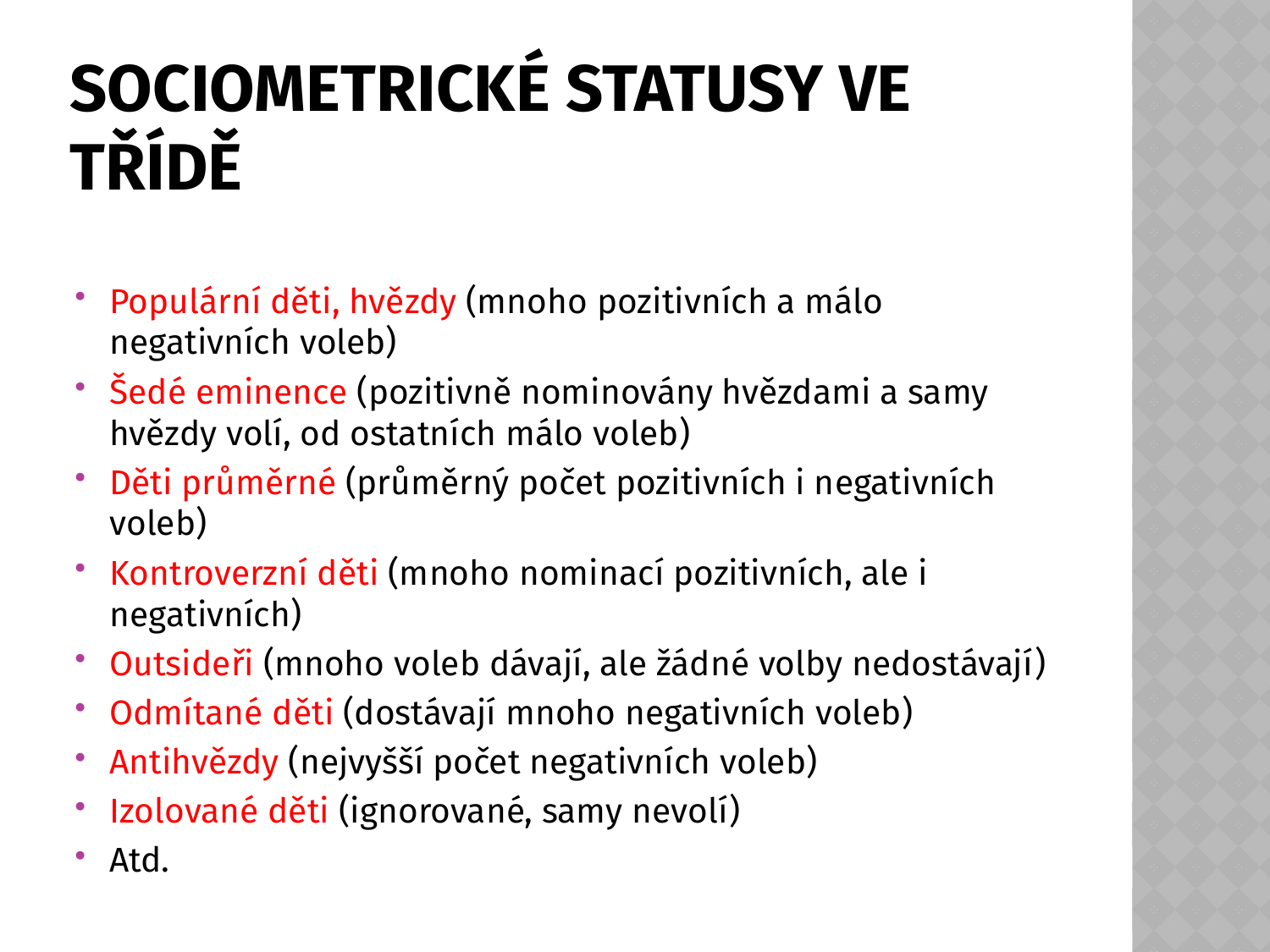

# Sociometrické statusy ve třídě

Populární děti, hvězdy (mnoho pozitivních a málo negativních voleb)
Šedé eminence (pozitivně nominovány hvězdami a samy hvězdy volí, od ostatních málo voleb)
Děti průměrné (průměrný počet pozitivních i negativních voleb)
Kontroverzní děti (mnoho nominací pozitivních, ale i negativních)
Outsideři (mnoho voleb dávají, ale žádné volby nedostávají)
Odmítané děti (dostávají mnoho negativních voleb)
Antihvězdy (nejvyšší počet negativních voleb)
Izolované děti (ignorované, samy nevolí)
Atd.